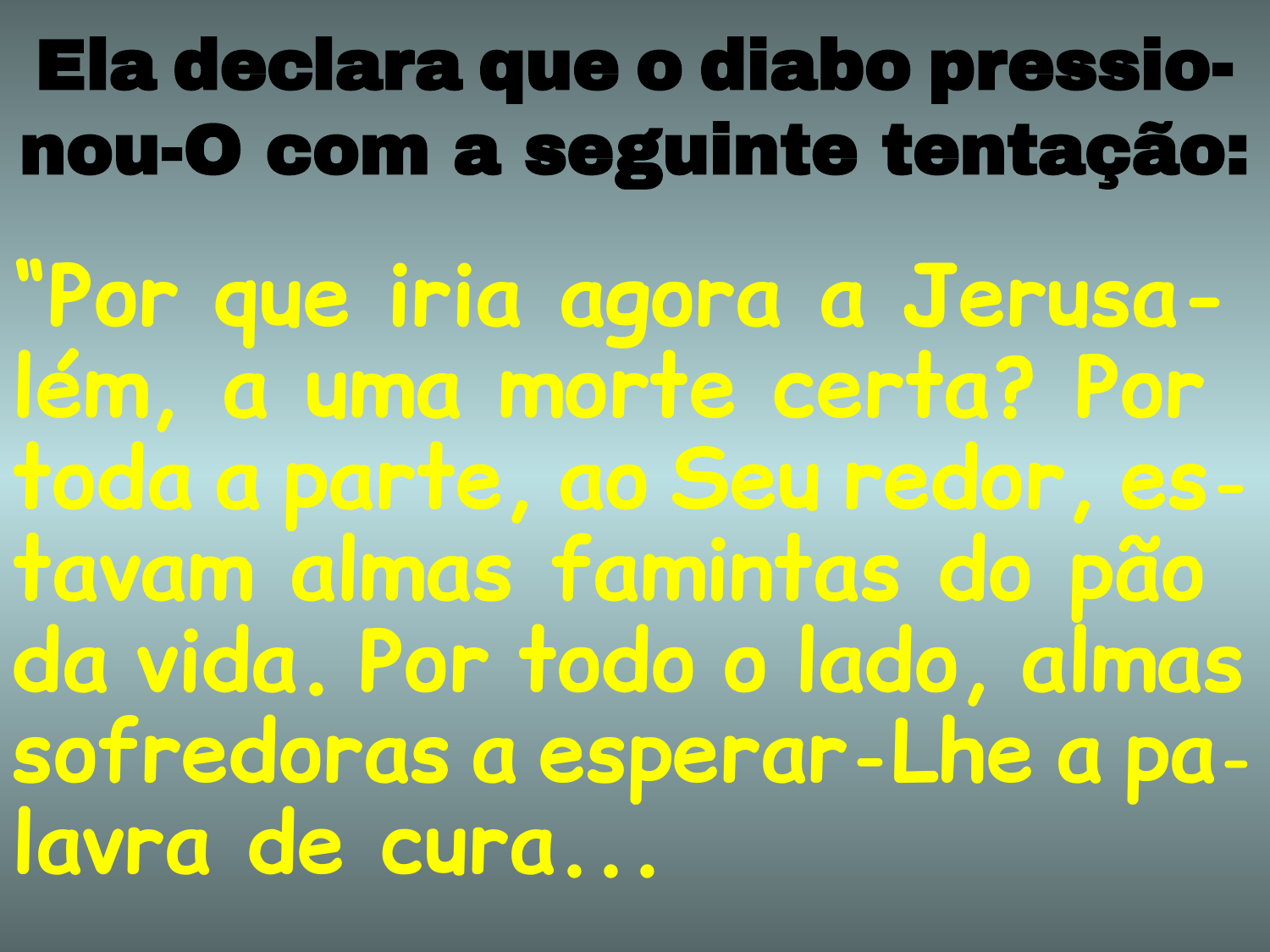

# Ela declara que o diabo pressio-nou-O com a seguinte tentação:
“Por que iria agora a Jerusa-lém, a uma morte certa? Por toda a parte, ao Seu redor, es-tavam almas famintas do pão da vida. Por todo o lado, almas sofredoras a esperar-Lhe a pa-lavra de cura...